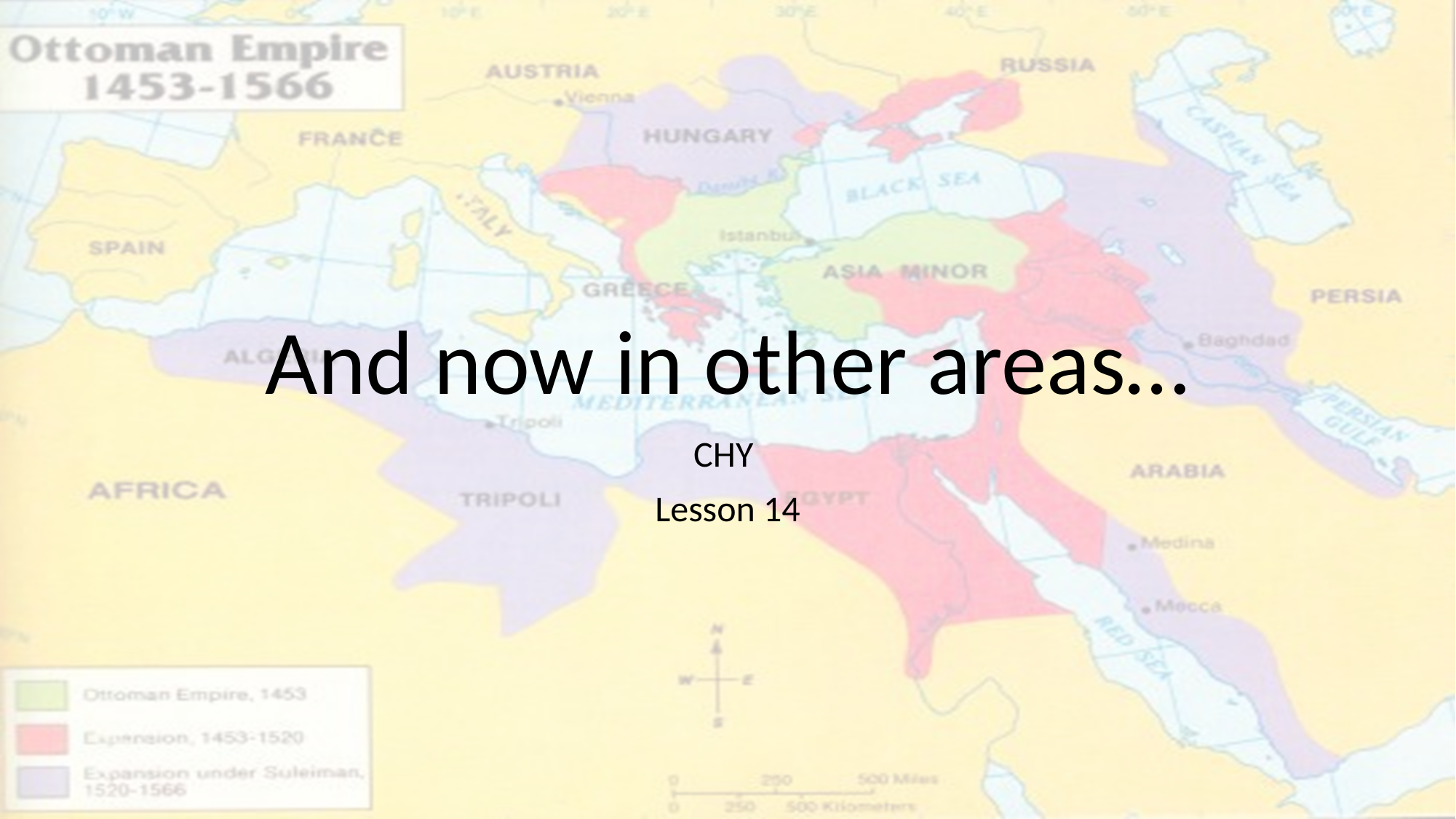

# And now in other areas…
CHY
Lesson 14